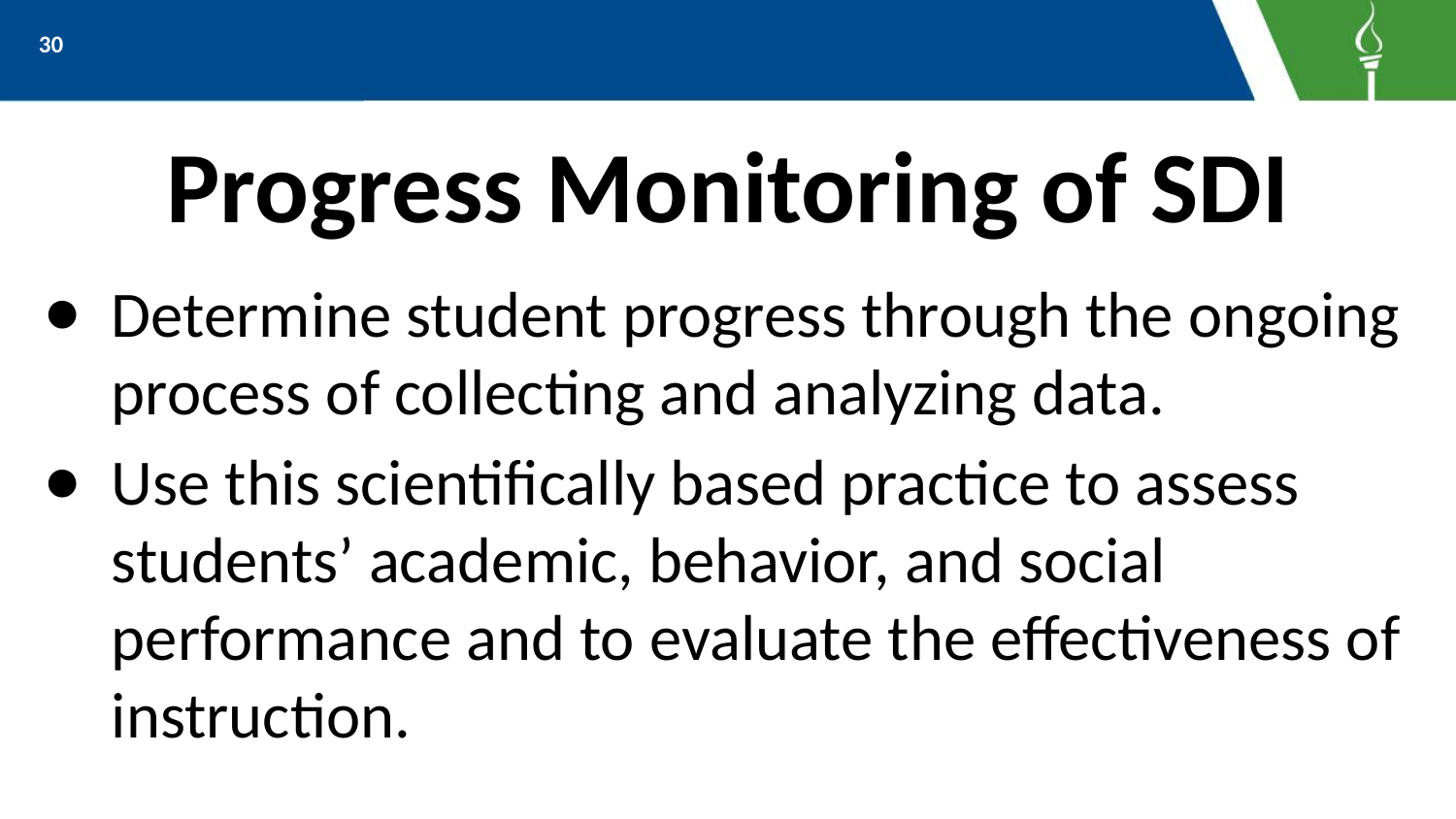

30
# Progress Monitoring of SDI
Determine student progress through the ongoing process of collecting and analyzing data.
Use this scientifically based practice to assess students’ academic, behavior, and social performance and to evaluate the effectiveness of instruction.